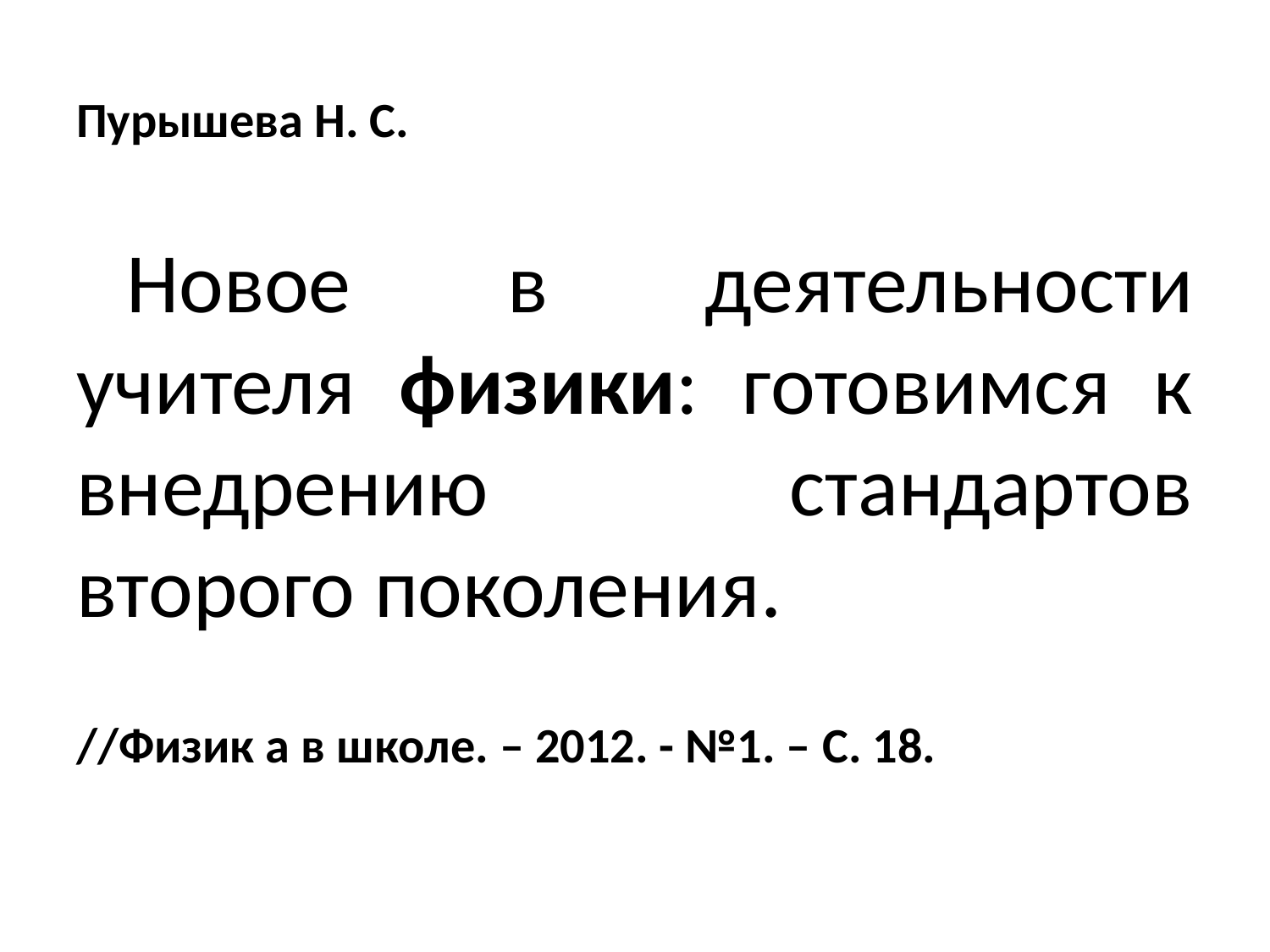

# Пурышева Н. С.
Новое в деятельности учителя физики: готовимся к внедрению стандартов второго поколения.

//Физик а в школе. – 2012. - №1. – С. 18.